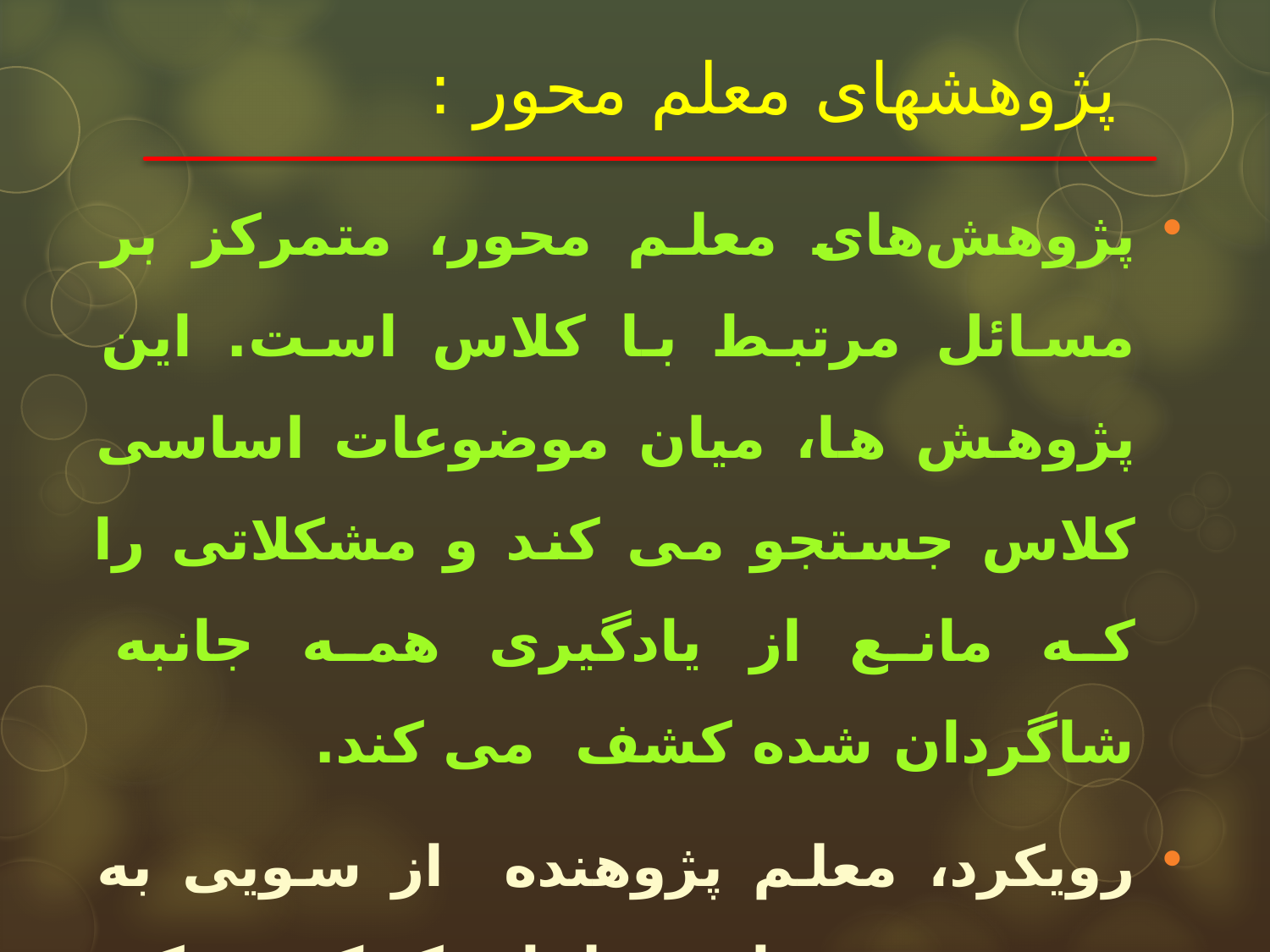

# پژوهشهای معلم محور :
پژوهش‌های معلم محور، متمرکز بر مسائل مرتبط با کلاس است. این پژوهش ها، میان موضوعات اساسی کلاس جستجو می کند و مشکلاتی را که مانع از يادگيری همه جانبه شاگردان شده کشف  می کند.
رويكرد، معلم پژوهنده  از سویی به توسعه حرفه‌ای معلمان کمک می‌کند واز سوی دیگر آنها را در حل مشکلات موجود در کلاس فعالانه به مشارکت می گیرد.